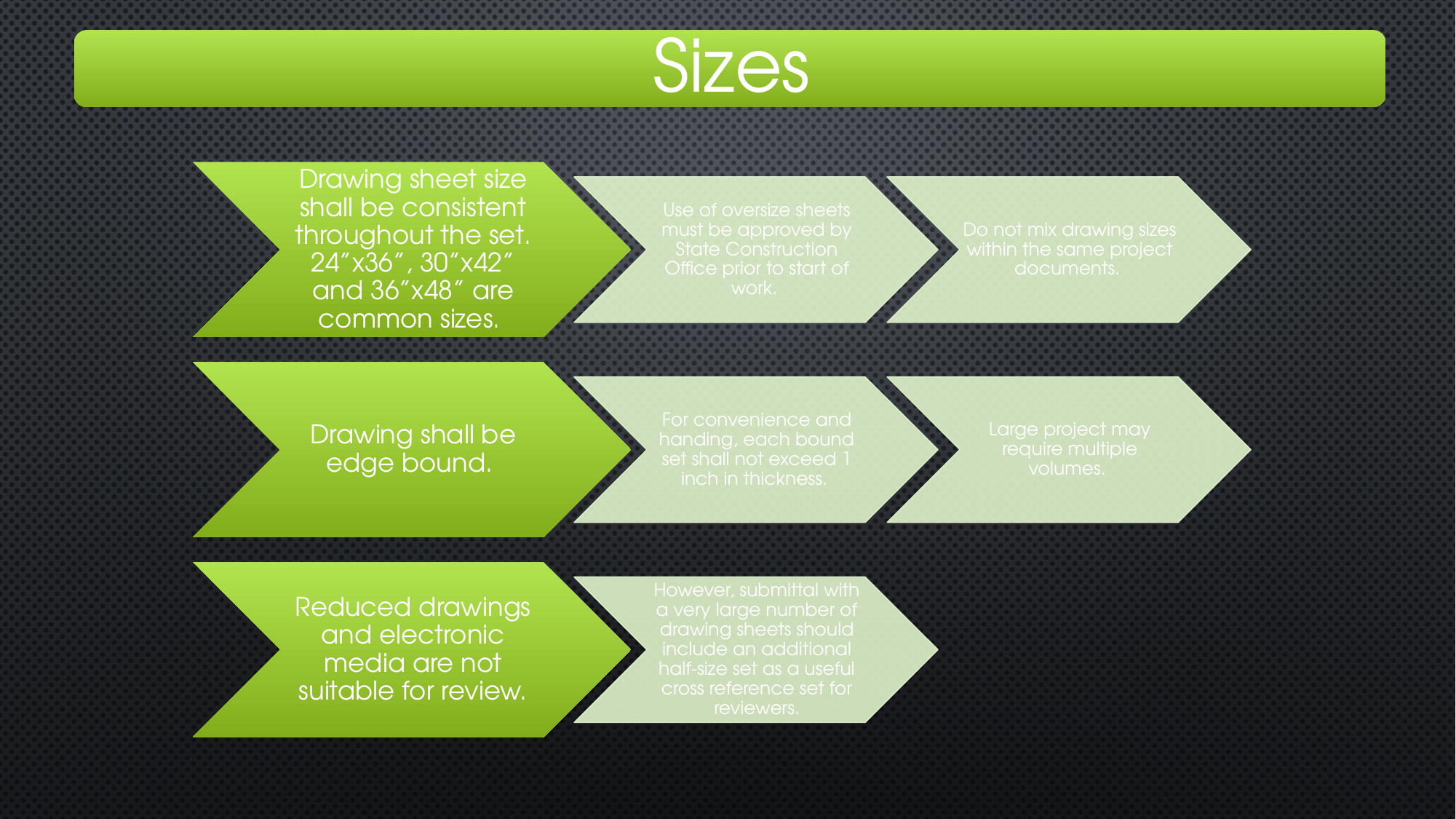

Sizes
Drawing sheet size shall be consistent throughout the set. 24”x36”, 30”x42” and 36”x48” are common sizes.
Use of oversize sheets must be approved by State Construction Office prior to start of work.
Do not mix drawing sizes within the same project documents.
Drawing shall be edge bound.
For convenience and handing, each bound set shall not exceed 1 inch in thickness.
Large project may require multiple volumes.
Reduced drawings and electronic media are not suitable for review.
However, submittal with a very large number of drawing sheets should include an additional half-size set as a useful cross reference set for reviewers.